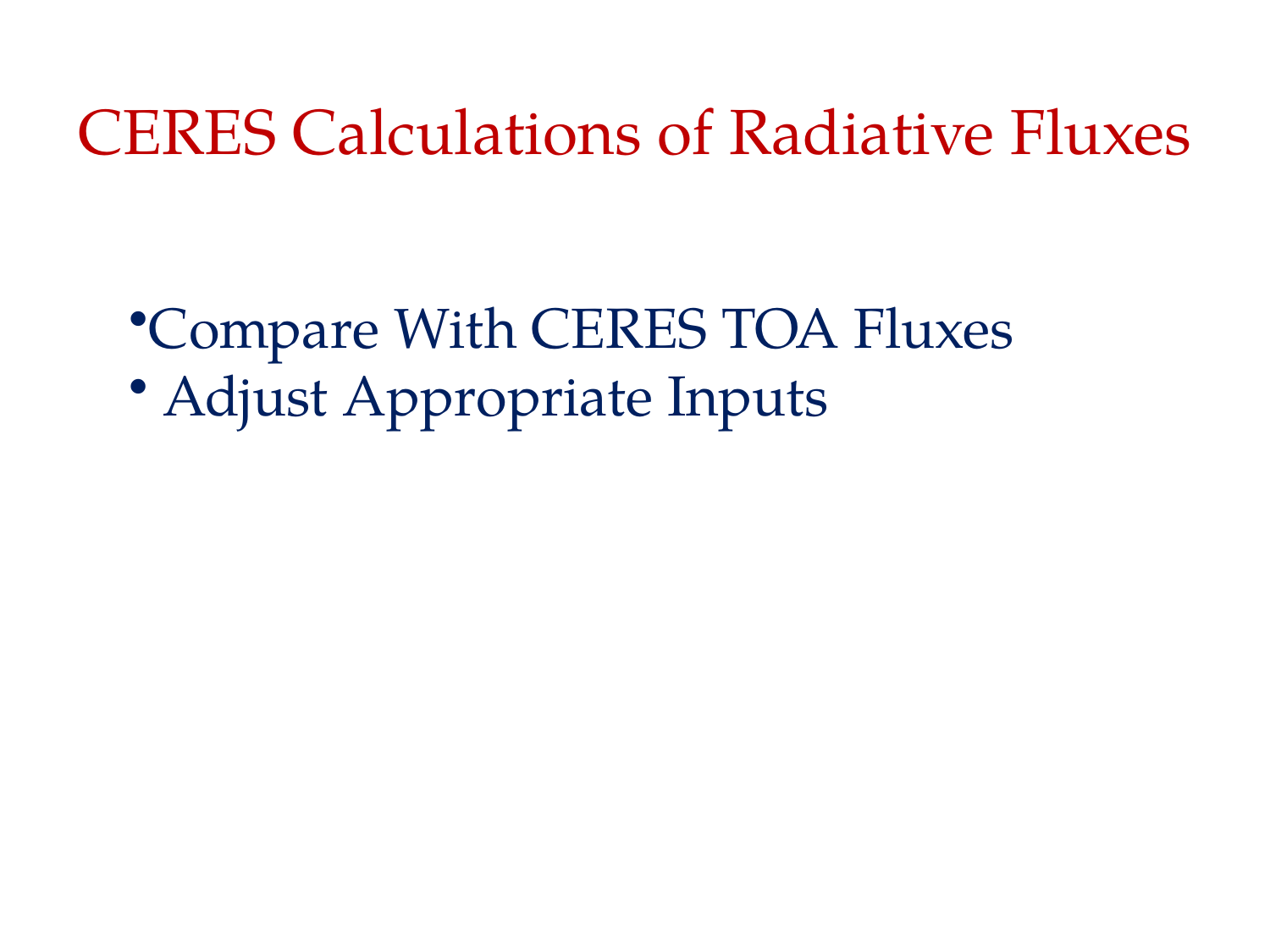

CERES Calculations of Radiative Fluxes
Compare With CERES TOA Fluxes
 Adjust Appropriate Inputs